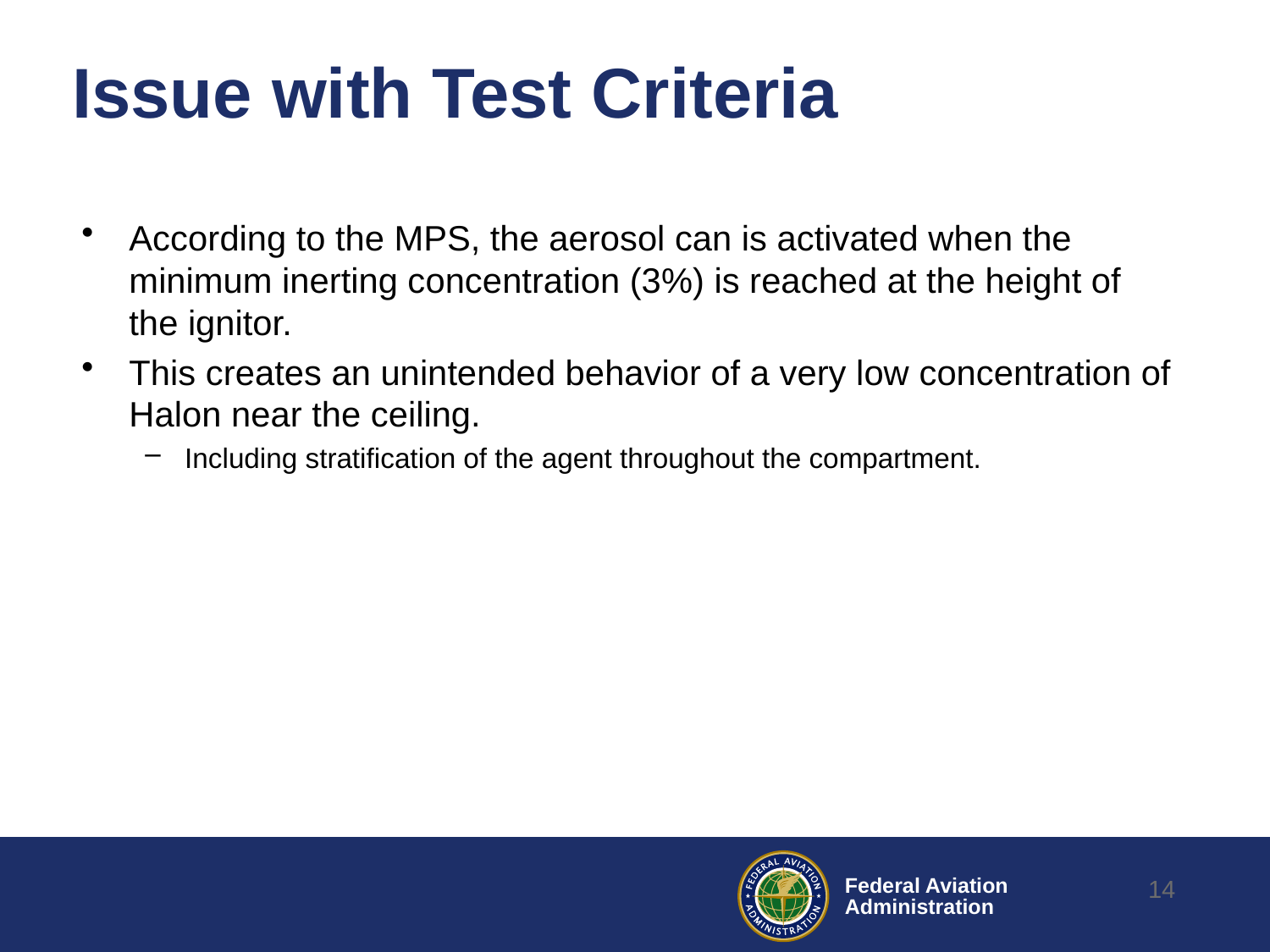

# Issue with Test Criteria
According to the MPS, the aerosol can is activated when the minimum inerting concentration (3%) is reached at the height of the ignitor.
This creates an unintended behavior of a very low concentration of Halon near the ceiling.
Including stratification of the agent throughout the compartment.
14